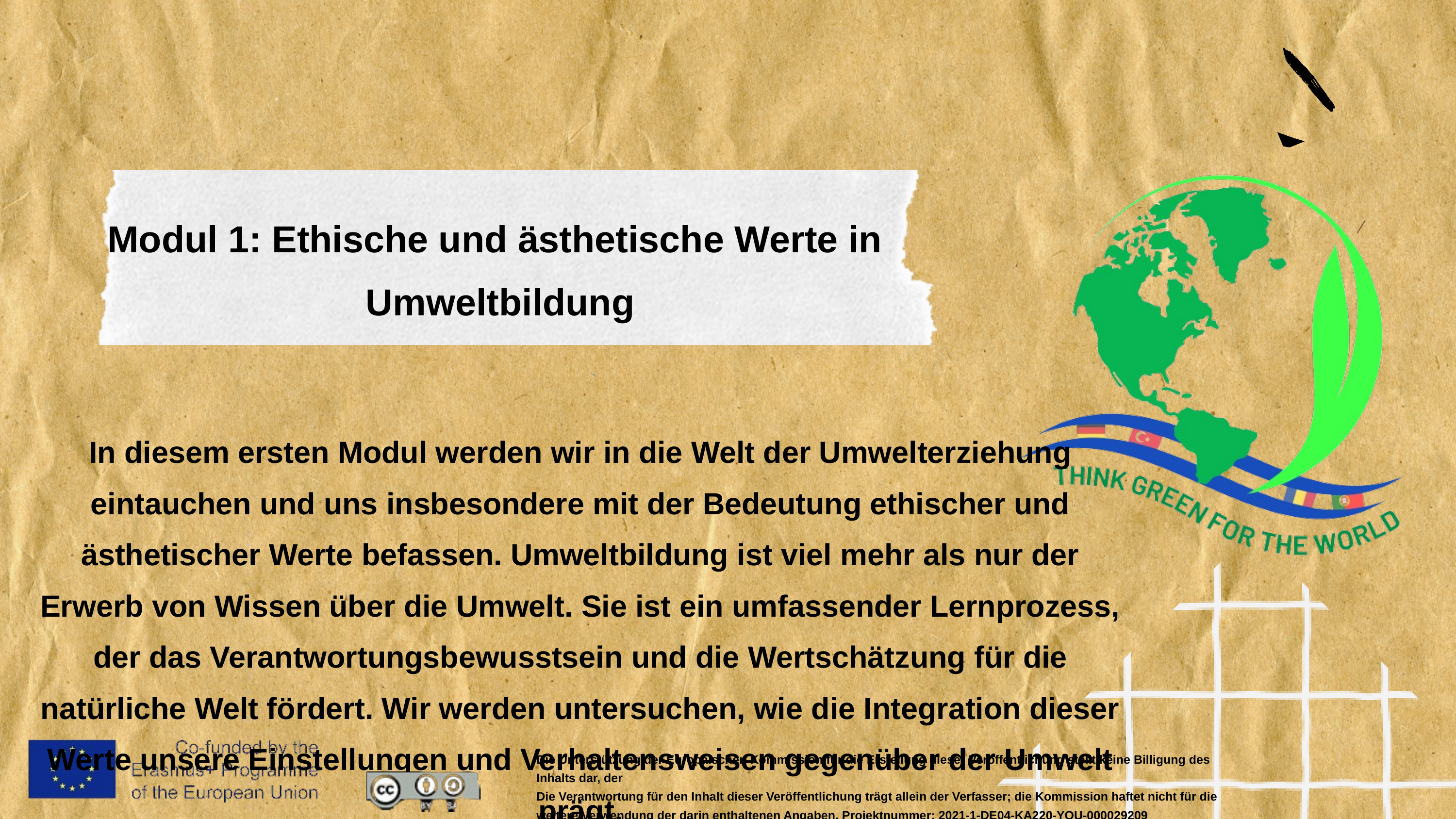

Modul 1: Ethische und ästhetische Werte in
Umweltbildung
In diesem ersten Modul werden wir in die Welt der Umwelterziehung eintauchen und uns insbesondere mit der Bedeutung ethischer und ästhetischer Werte befassen. Umweltbildung ist viel mehr als nur der Erwerb von Wissen über die Umwelt. Sie ist ein umfassender Lernprozess, der das Verantwortungsbewusstsein und die Wertschätzung für die natürliche Welt fördert. Wir werden untersuchen, wie die Integration dieser Werte unsere Einstellungen und Verhaltensweisen gegenüber der Umwelt prägt.

Die Unterstützung der Europäischen Kommission für die Erstellung dieser Veröffentlichung stellt keine Billigung des Inhalts dar, der
Die Verantwortung für den Inhalt dieser Veröffentlichung trägt allein der Verfasser; die Kommission haftet nicht für die weitere Verwendung der darin enthaltenen Angaben. Projektnummer: 2021-1-DE04-KA220-YOU-000029209
      Für weitere Informationen besuchen Sie unsere offizielle Website: https://www.e-greenworld.org/